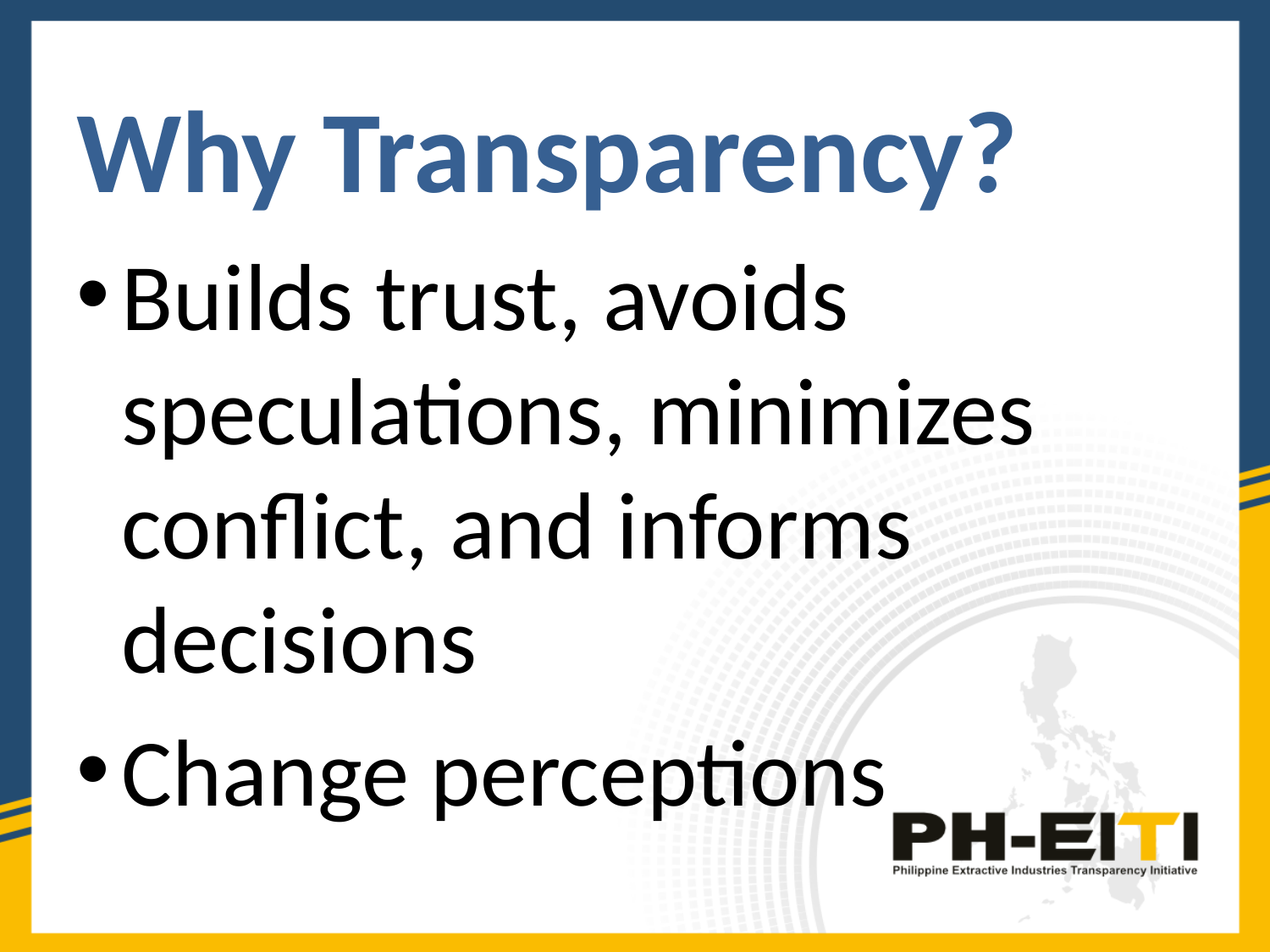

Why Transparency?
Builds trust, avoids speculations, minimizes conflict, and informs decisions
Change perceptions